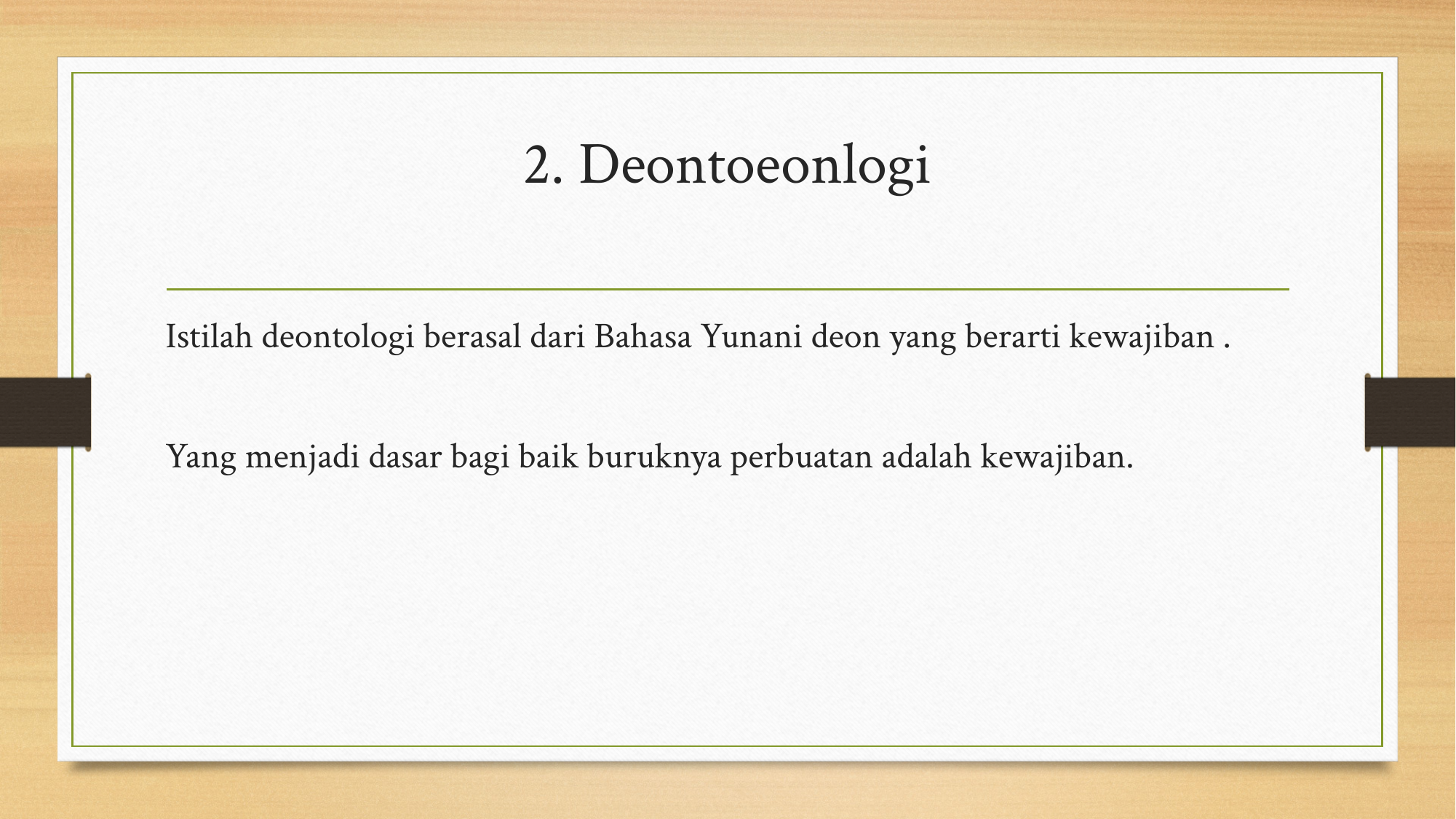

# 2. Deontoeonlogi
Istilah deontologi berasal dari Bahasa Yunani deon yang berarti kewajiban .

Yang menjadi dasar bagi baik buruknya perbuatan adalah kewajiban.